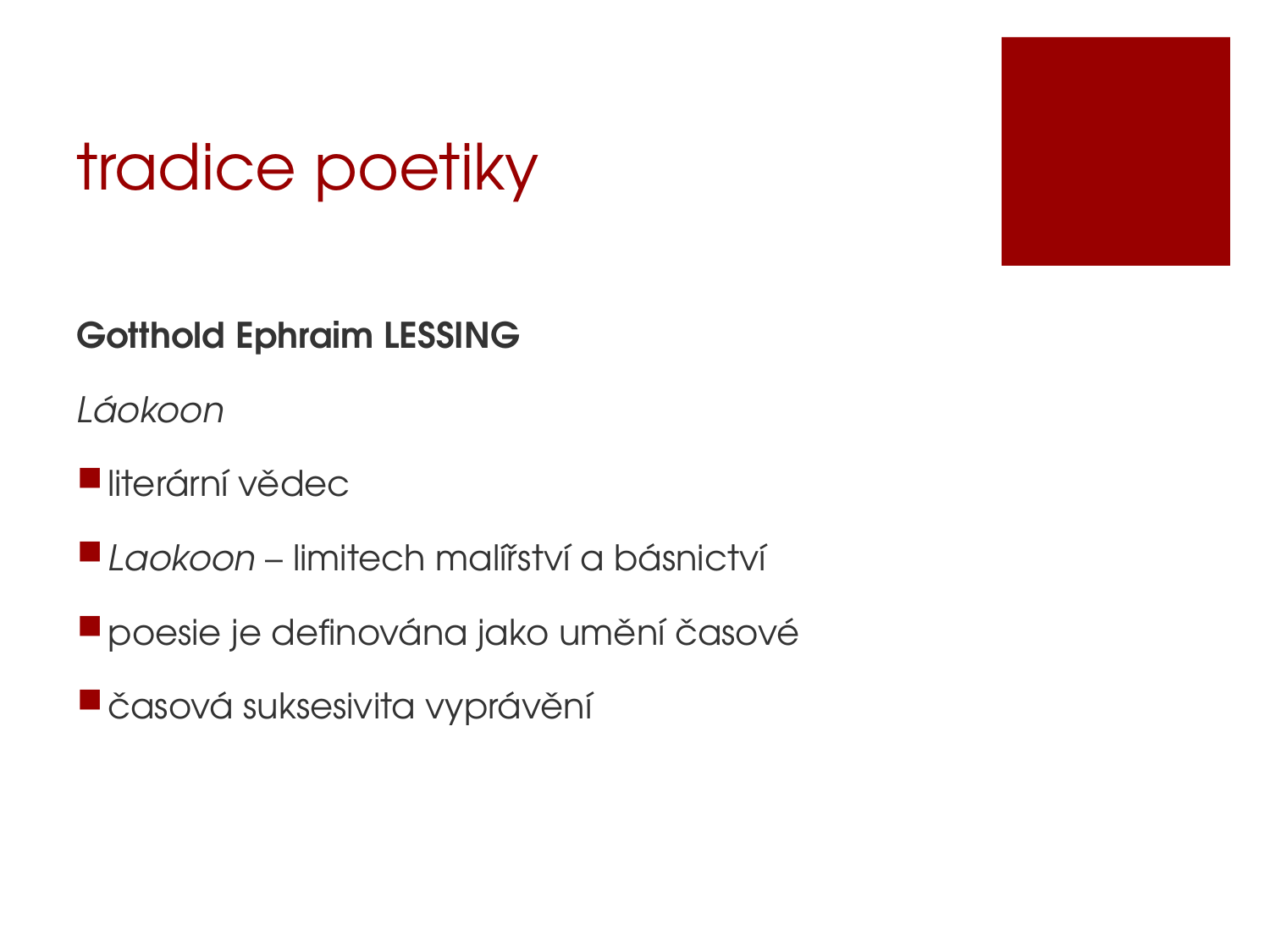

# tradice poetiky
Gotthold Ephraim LESSING
Láokoon
literární vědec
Laokoon – limitech malířství a básnictví
poesie je definována jako umění časové
časová suksesivita vyprávění